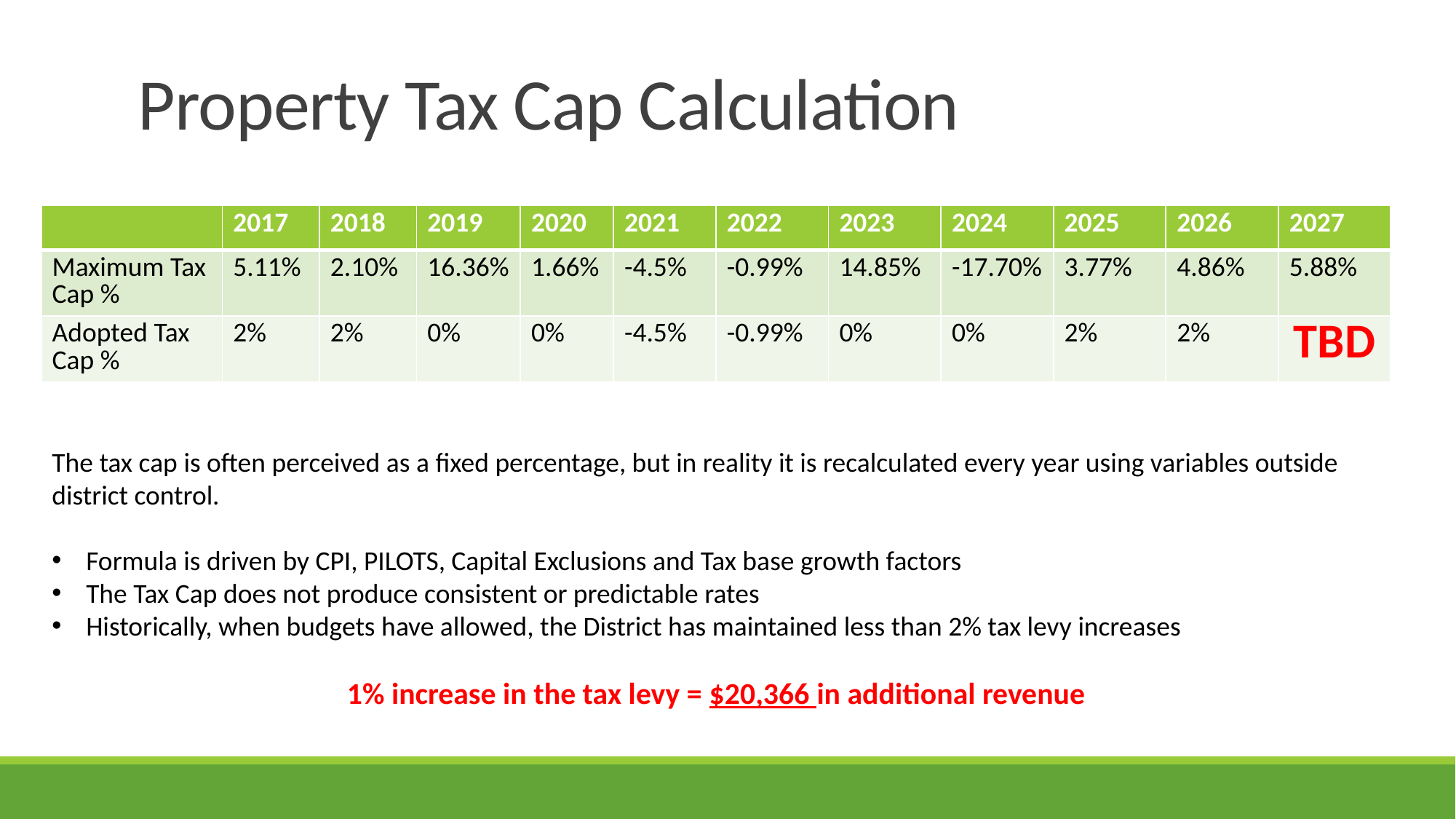

# Property Tax Cap Calculation
|  | 2017 | 2018 | 2019 | 2020 | 2021 | 2022 | 2023 | 2024 | 2025 | 2026 | 2027 |
| --- | --- | --- | --- | --- | --- | --- | --- | --- | --- | --- | --- |
| Maximum Tax Cap % | 5.11% | 2.10% | 16.36% | 1.66% | -4.5% | -0.99% | 14.85% | -17.70% | 3.77% | 4.86% | 5.88% |
| Adopted Tax Cap % | 2% | 2% | 0% | 0% | -4.5% | -0.99% | 0% | 0% | 2% | 2% | TBD |
The tax cap is often perceived as a fixed percentage, but in reality it is recalculated every year using variables outside district control.

Formula is driven by CPI, PILOTS, Capital Exclusions and Tax base growth factors
The Tax Cap does not produce consistent or predictable rates
Historically, when budgets have allowed, the District has maintained less than 2% tax levy increases

1% increase in the tax levy = $20,366 in additional revenue